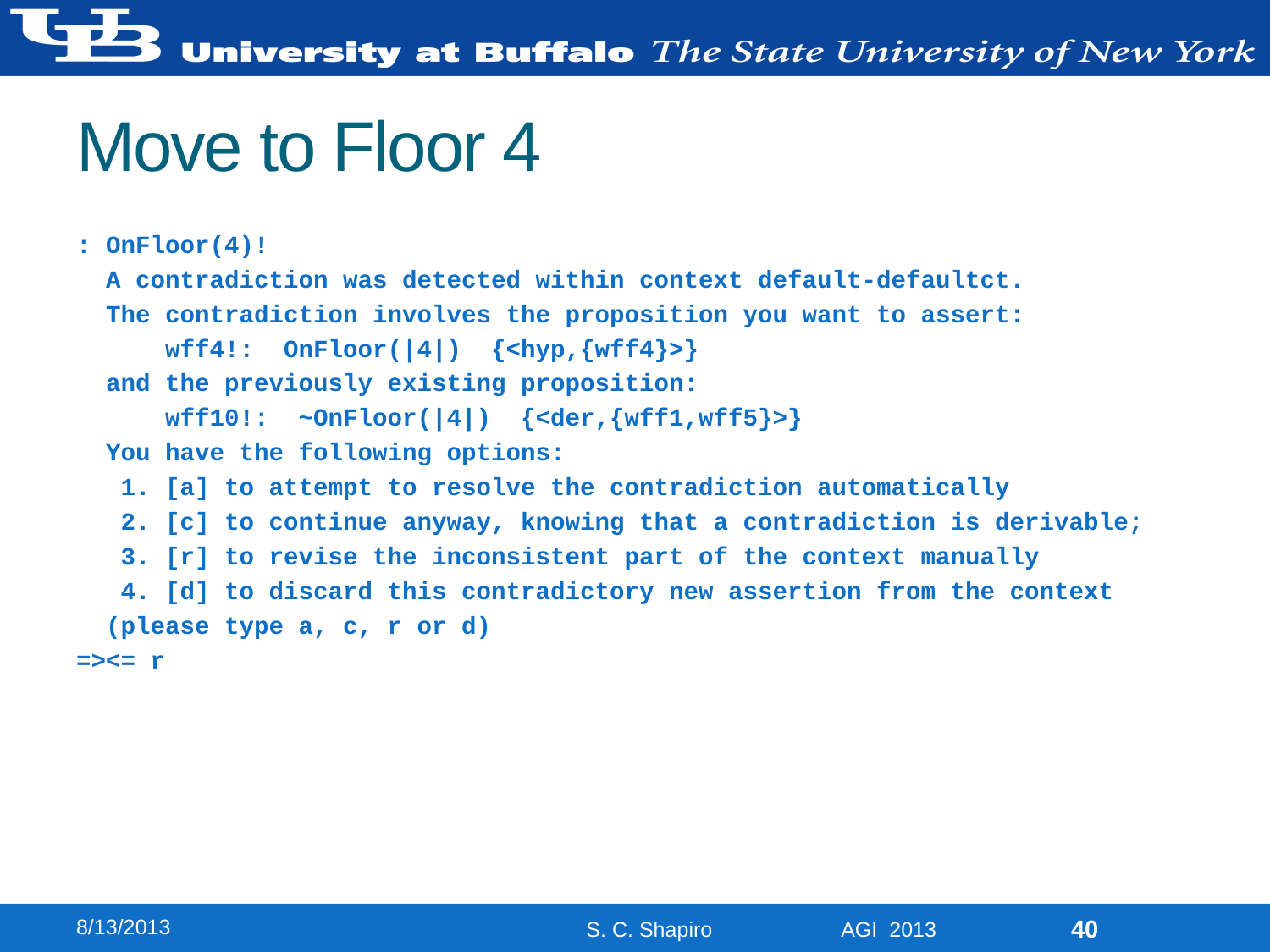

# Move to Floor 4
: OnFloor(4)!
  A contradiction was detected within context default-defaultct.
  The contradiction involves the proposition you want to assert:
      wff4!:  OnFloor(|4|)  {<hyp,{wff4}>}
  and the previously existing proposition:
      wff10!:  ~OnFloor(|4|)  {<der,{wff1,wff5}>}
  You have the following options:
   1. [a] to attempt to resolve the contradiction automatically
   2. [c] to continue anyway, knowing that a contradiction is derivable;
   3. [r] to revise the inconsistent part of the context manually
   4. [d] to discard this contradictory new assertion from the context
  (please type a, c, r or d)
=><= r
8/13/2013
40
S. C. Shapiro                      AGI  2013